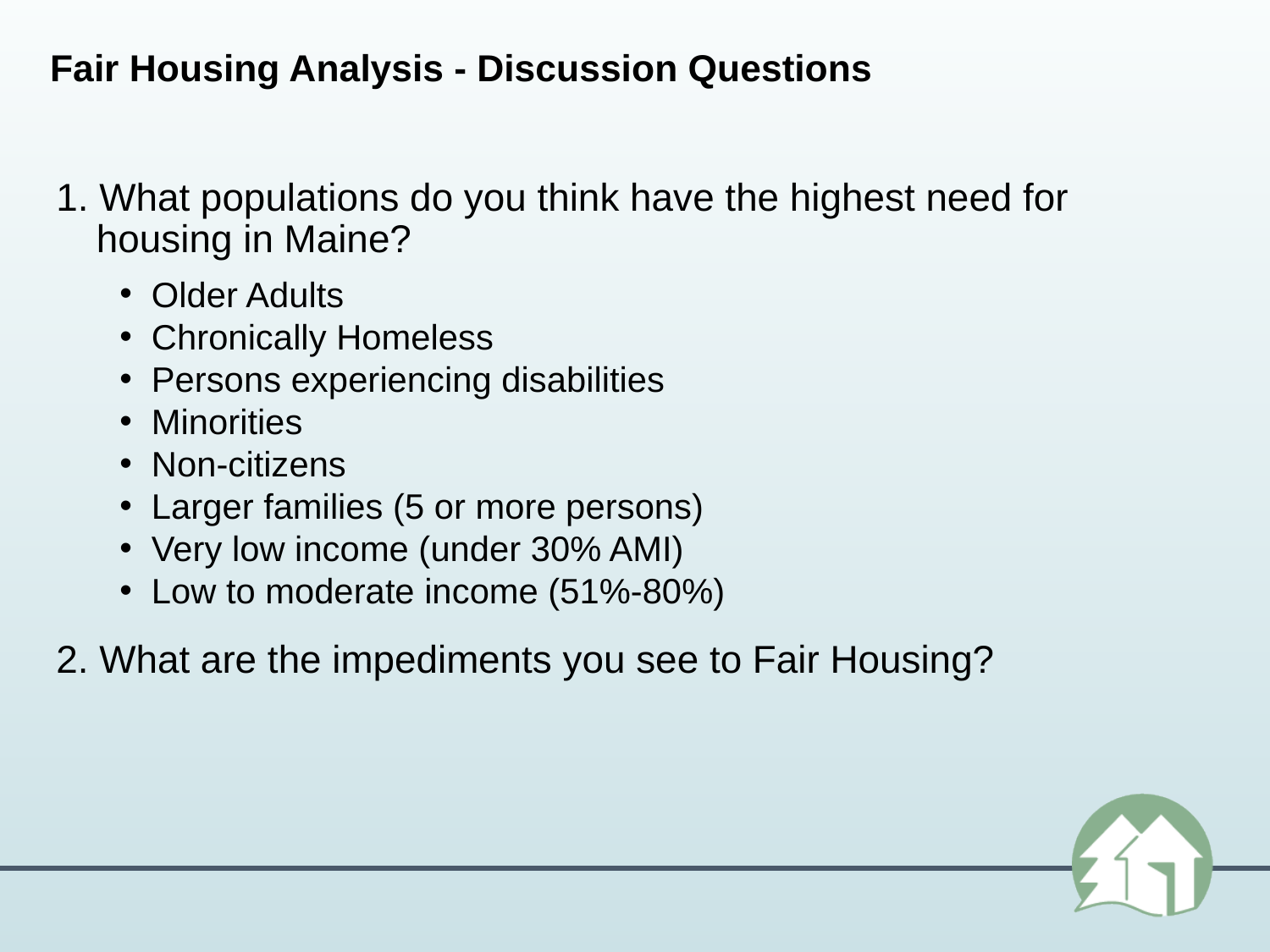

Fair Housing Analysis - Discussion Questions
1. What populations do you think have the highest need for housing in Maine?
Older Adults
Chronically Homeless
Persons experiencing disabilities
Minorities
Non-citizens
Larger families (5 or more persons)
Very low income (under 30% AMI)
Low to moderate income (51%-80%)
2. What are the impediments you see to Fair Housing?